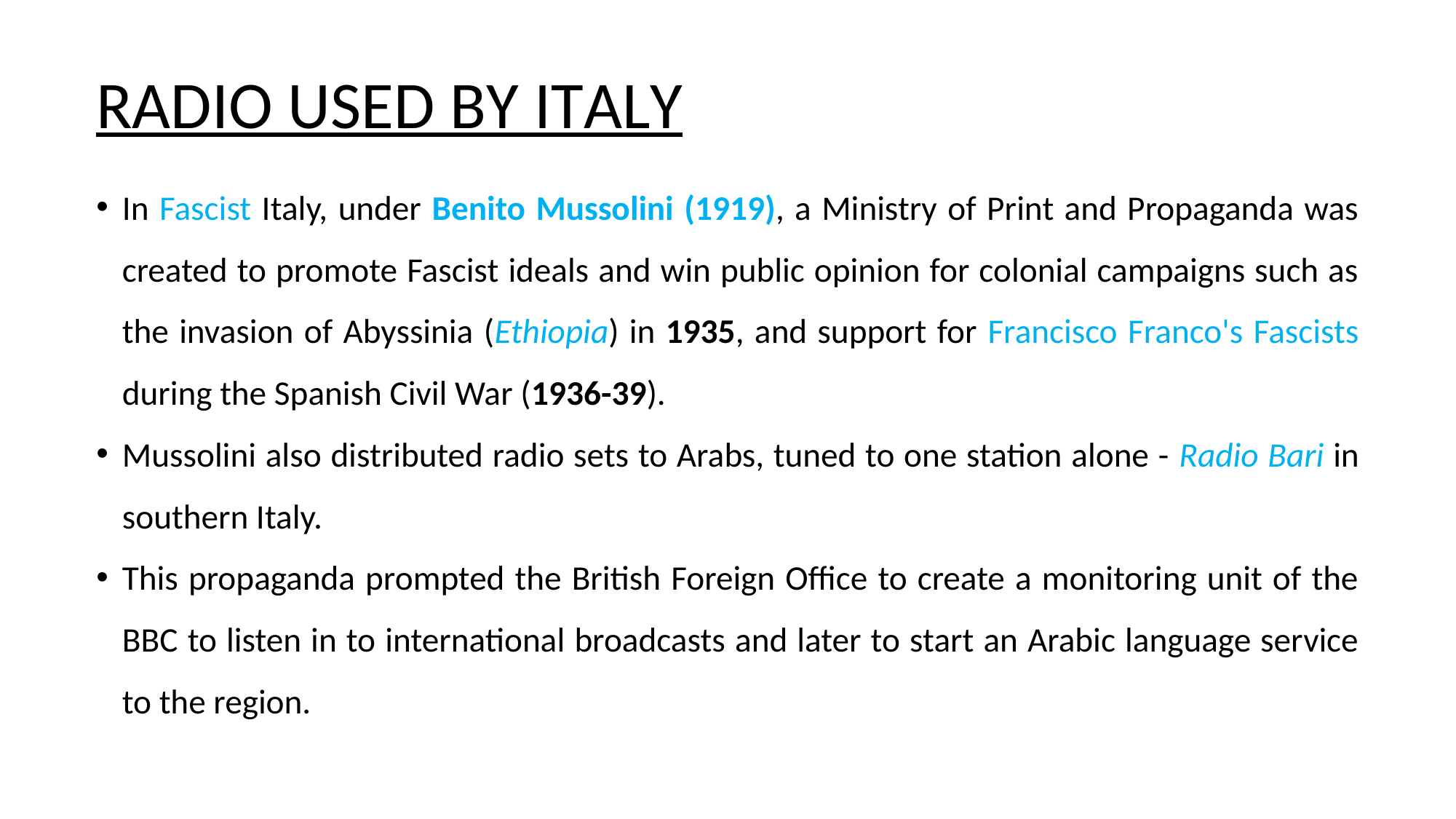

# RADIO USED BY ITALY
In Fascist Italy, under Benito Mussolini (1919), a Ministry of Print and Propaganda was created to promote Fascist ideals and win public opinion for colonial campaigns such as the invasion of Abyssinia (Ethiopia) in 1935, and support for Francisco Franco's Fascists during the Spanish Civil War (1936-39).
Mussolini also distributed radio sets to Arabs, tuned to one station alone - Radio Bari in southern Italy.
This propaganda prompted the British Foreign Office to create a monitoring unit of the BBC to listen in to international broadcasts and later to start an Arabic language service to the region.